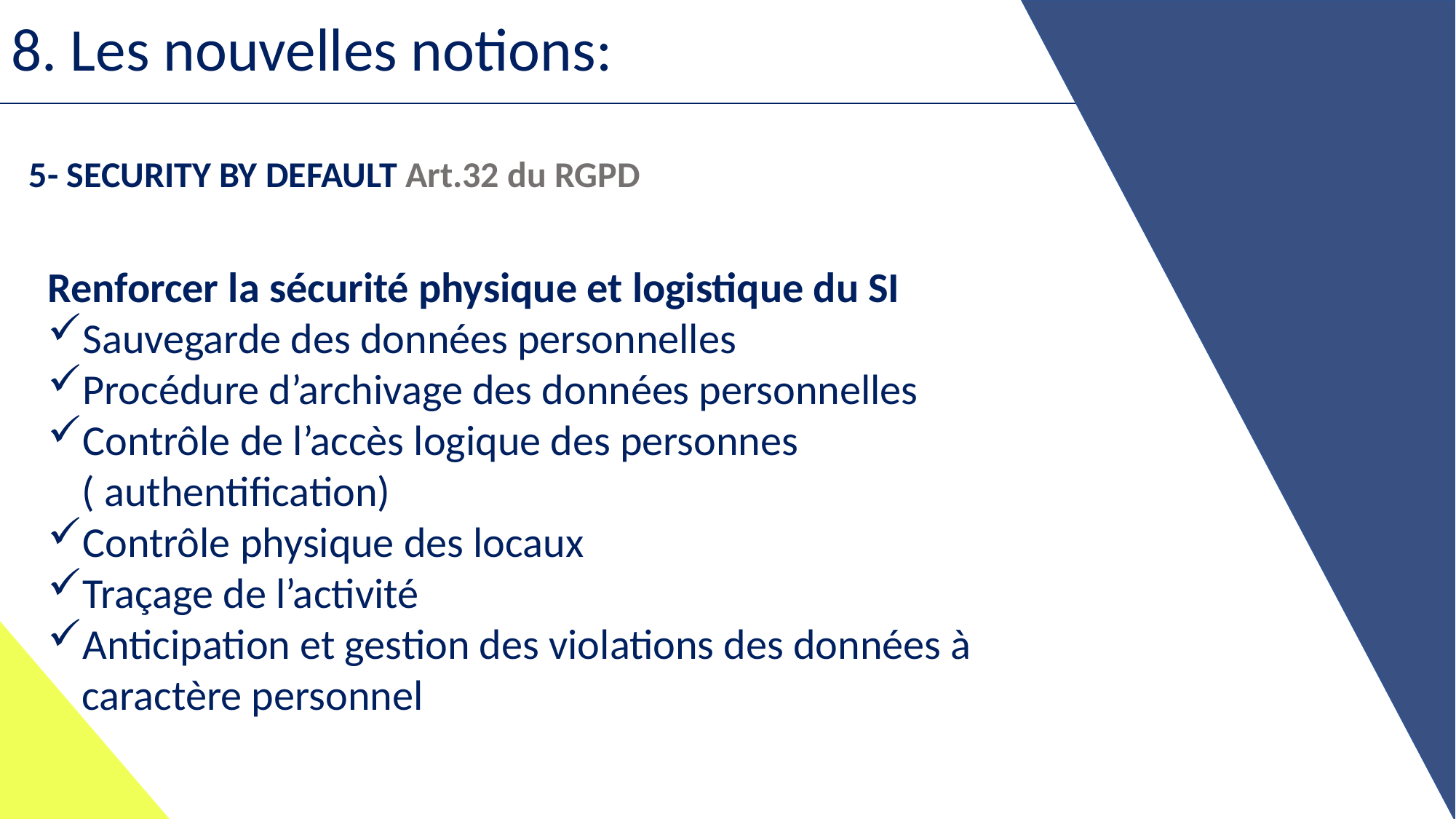

# 8. Les nouvelles notions:
5- SECURITY BY DEFAULT Art.32 du RGPD

Renforcer la sécurité physique et logistique du SI
Sauvegarde des données personnelles
Procédure d’archivage des données personnelles
Contrôle de l’accès logique des personnes ( authentification)
Contrôle physique des locaux
Traçage de l’activité
Anticipation et gestion des violations des données à caractère personnel